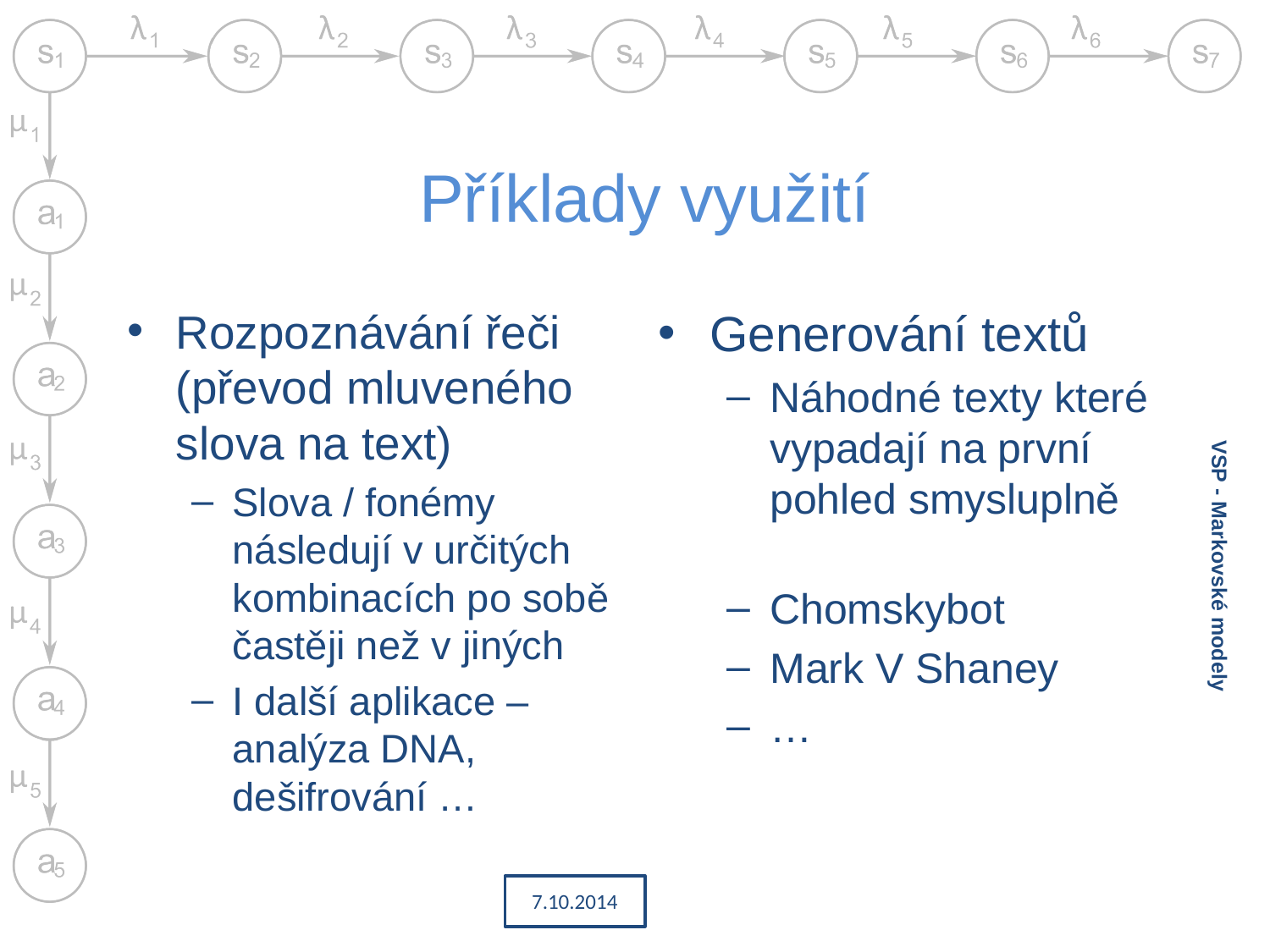

# Příklady využití
Rozpoznávání řeči (převod mluveného slova na text)
Slova / fonémy následují v určitých kombinacích po sobě častěji než v jiných
I další aplikace – analýza DNA, dešifrování …
Generování textů
Náhodné texty které vypadají na první pohled smysluplně
Chomskybot
Mark V Shaney
…
VSP - Markovské modely
7.10.2014